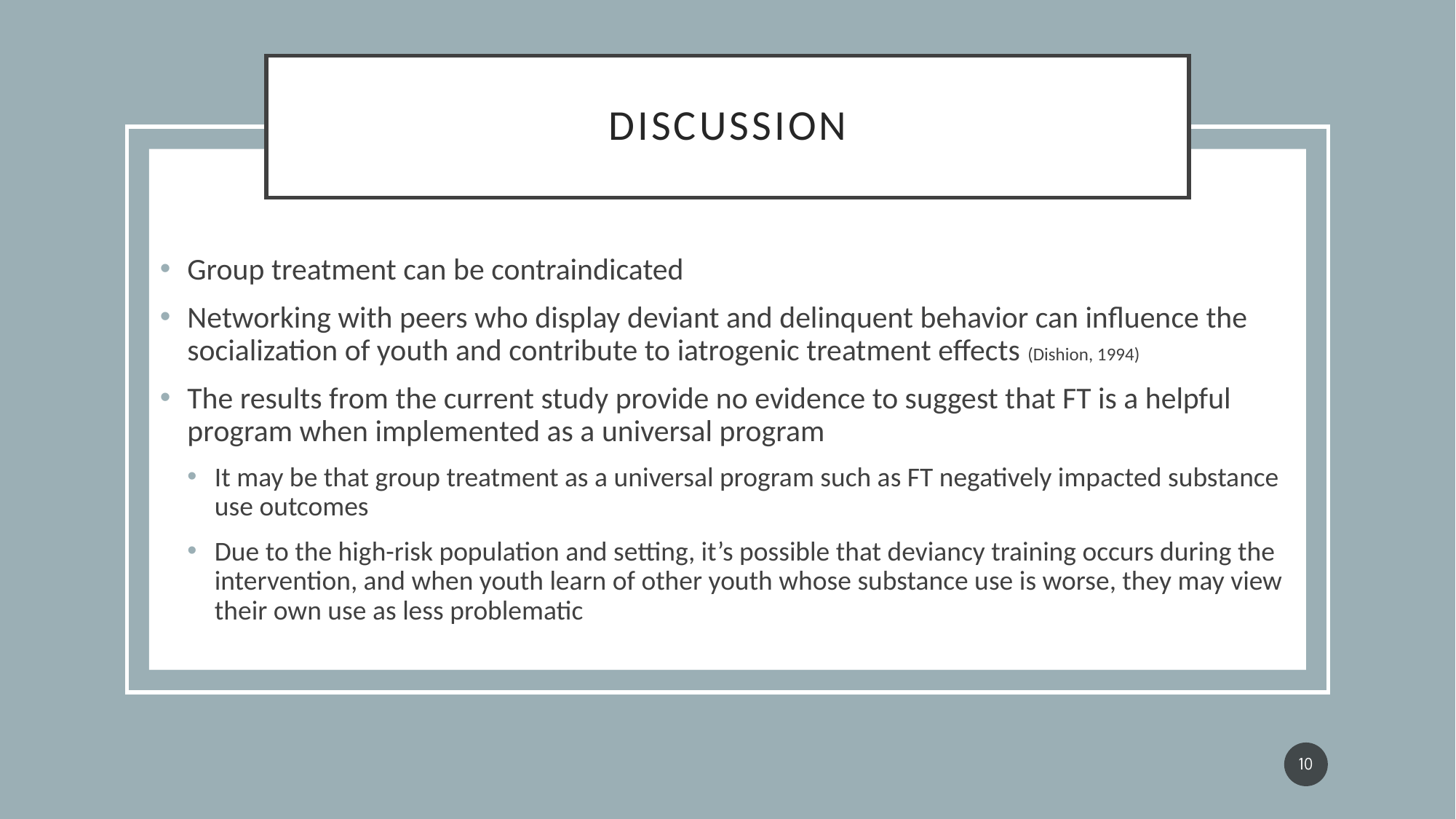

# discussion

Group treatment can be contraindicated
Networking with peers who display deviant and delinquent behavior can influence the socialization of youth and contribute to iatrogenic treatment effects (Dishion, 1994)
The results from the current study provide no evidence to suggest that FT is a helpful program when implemented as a universal program
It may be that group treatment as a universal program such as FT negatively impacted substance use outcomes
Due to the high-risk population and setting, it’s possible that deviancy training occurs during the intervention, and when youth learn of other youth whose substance use is worse, they may view their own use as less problematic

10